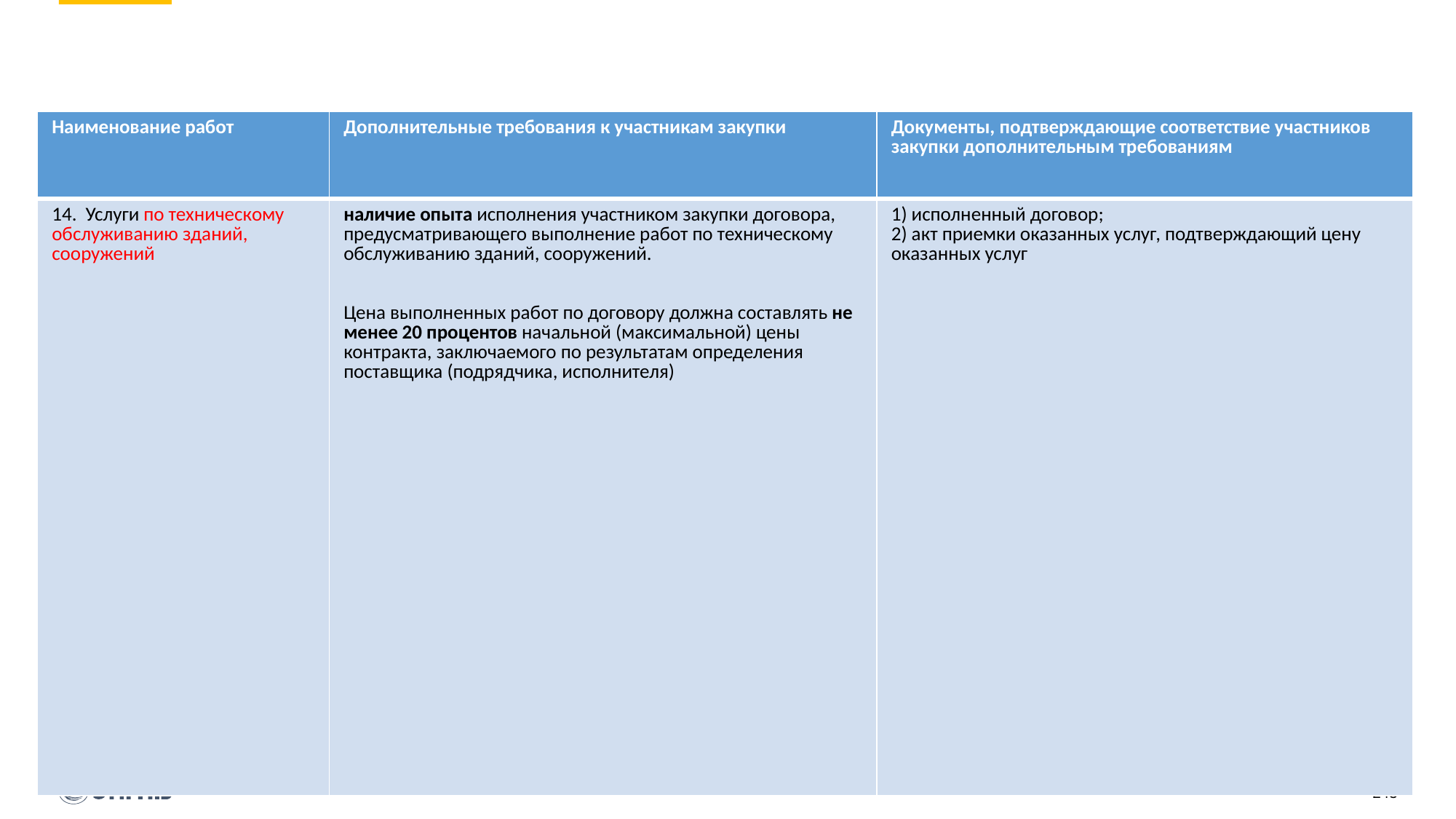

| Наименование работ | Дополнительные требования к участникам закупки | Документы, подтверждающие соответствие участников закупки дополнительным требованиям |
| --- | --- | --- |
| 14. Услуги по техническому обслуживанию зданий, сооружений | наличие опыта исполнения участником закупки договора, предусматривающего выполнение работ по техническому обслуживанию зданий, сооружений. Цена выполненных работ по договору должна составлять не менее 20 процентов начальной (максимальной) цены контракта, заключаемого по результатам определения поставщика (подрядчика, исполнителя) | 1) исполненный договор; 2) акт приемки оказанных услуг, подтверждающий цену оказанных услуг |